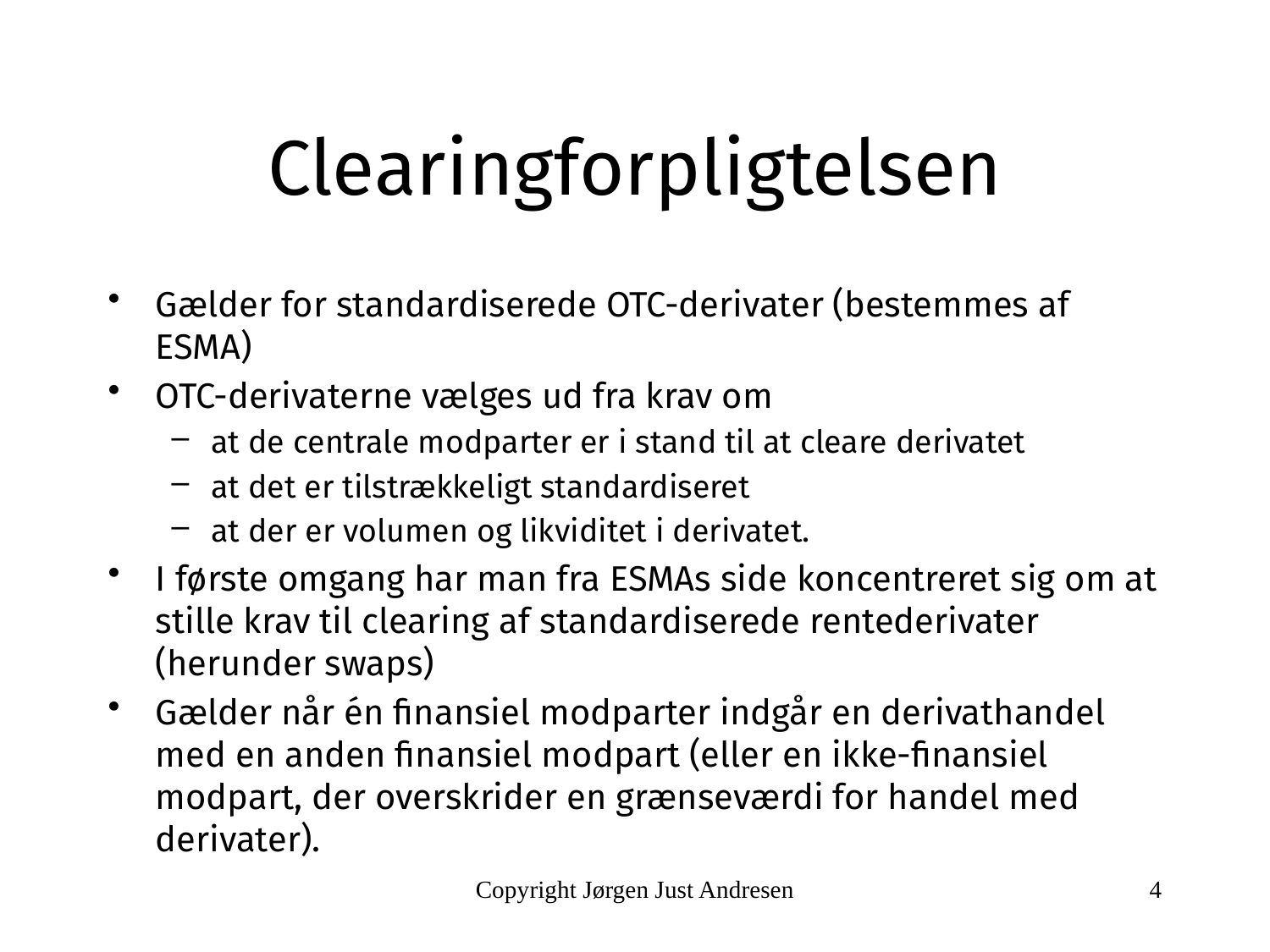

# Clearingforpligtelsen
Gælder for standardiserede OTC-derivater (bestemmes af ESMA)
OTC-derivaterne vælges ud fra krav om
at de centrale modparter er i stand til at cleare derivatet
at det er tilstrækkeligt standardiseret
at der er volumen og likviditet i derivatet.
I første omgang har man fra ESMAs side koncentreret sig om at stille krav til clearing af standardiserede rentederivater (herunder swaps)
Gælder når én finansiel modparter indgår en derivathandel med en anden finansiel modpart (eller en ikke-finansiel modpart, der overskrider en grænseværdi for handel med derivater).
Copyright Jørgen Just Andresen
4